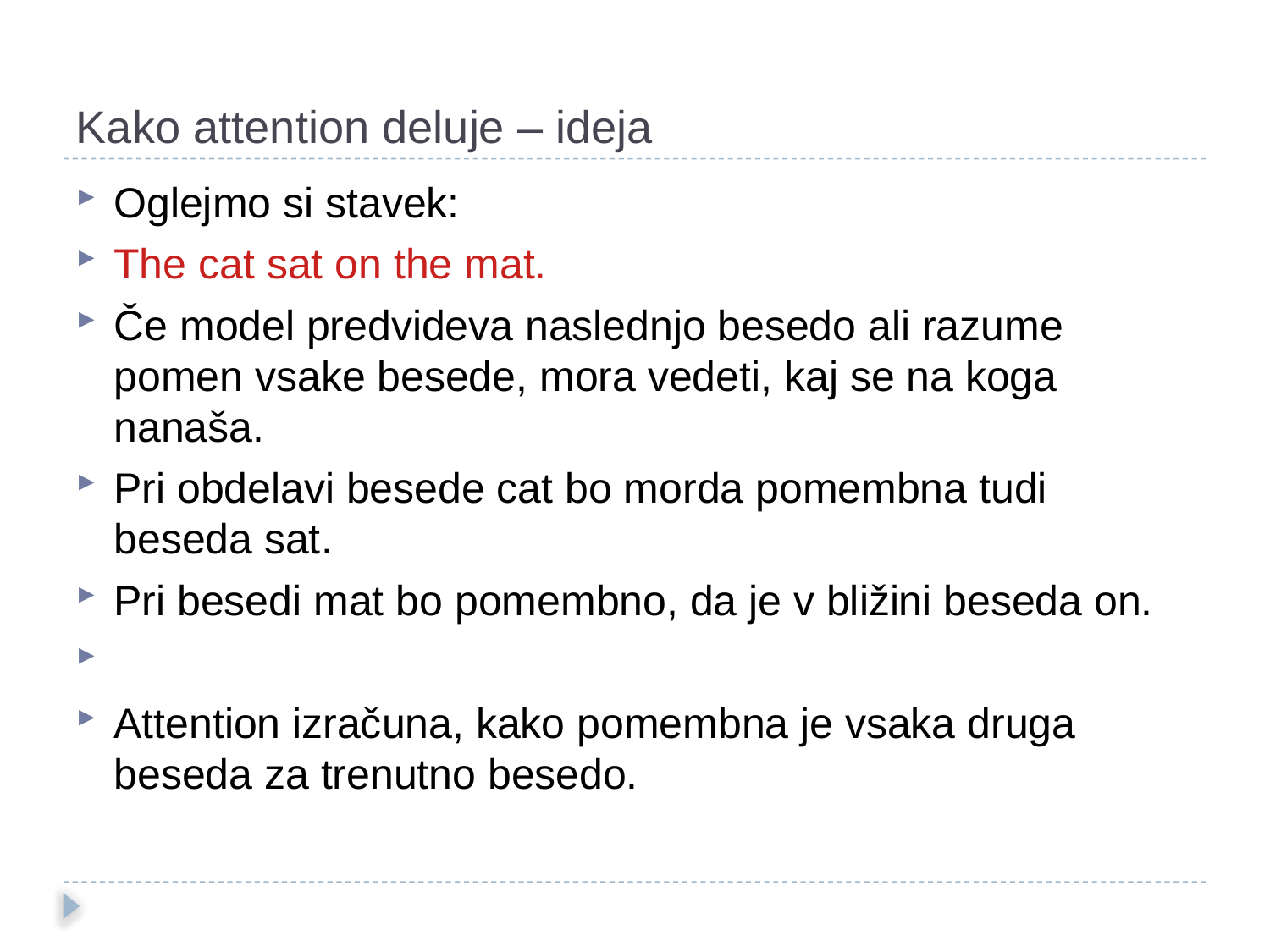

Kako attention deluje – ideja
Oglejmo si stavek:
The cat sat on the mat.
Če model predvideva naslednjo besedo ali razume pomen vsake besede, mora vedeti, kaj se na koga nanaša.
Pri obdelavi besede cat bo morda pomembna tudi beseda sat.
Pri besedi mat bo pomembno, da je v bližini beseda on.

Attention izračuna, kako pomembna je vsaka druga beseda za trenutno besedo.